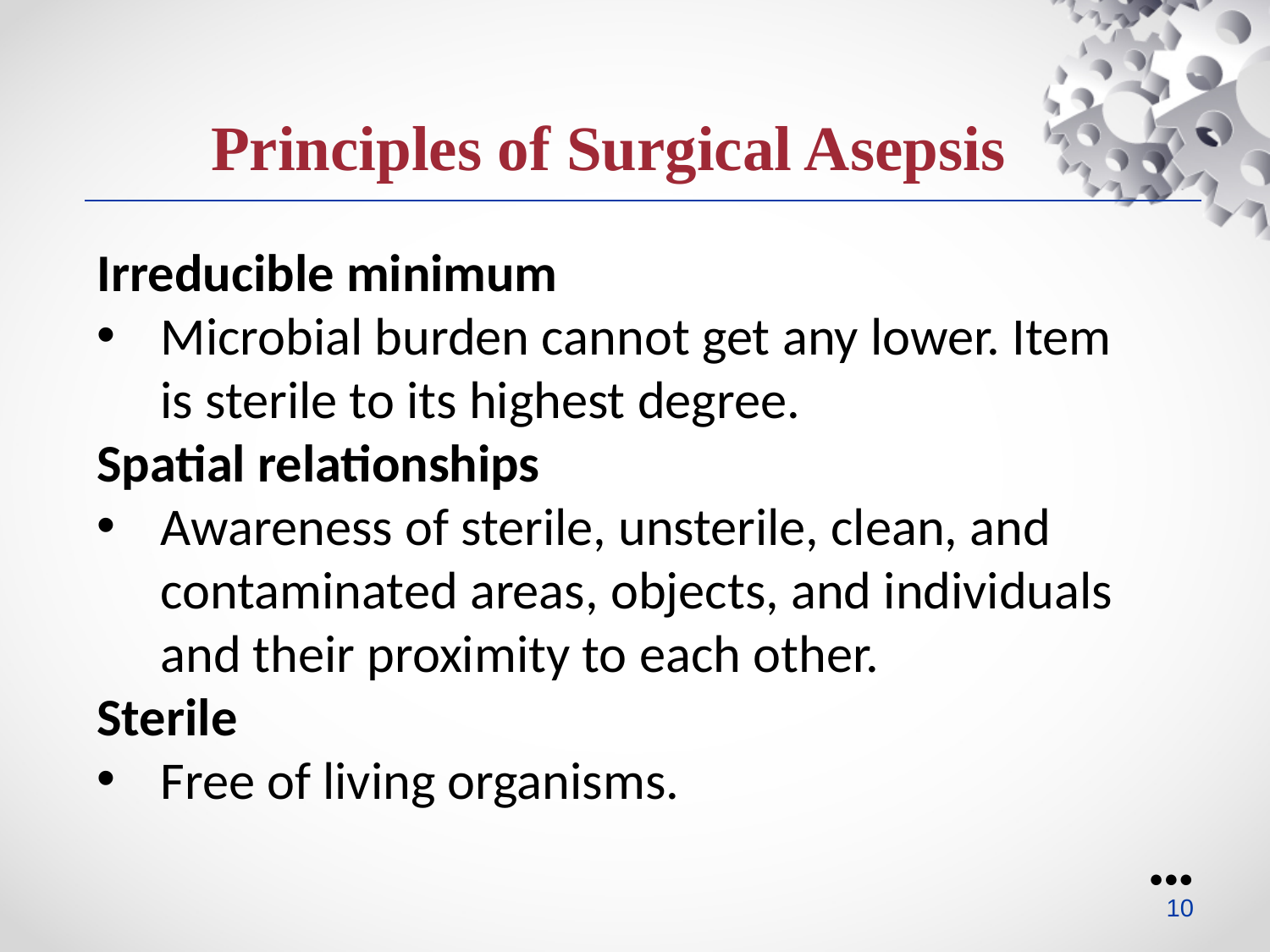

Principles of Surgical Asepsis
Irreducible minimum
Microbial burden cannot get any lower. Item is sterile to its highest degree.
Spatial relationships
Awareness of sterile, unsterile, clean, and contaminated areas, objects, and individuals and their proximity to each other.
Sterile
Free of living organisms.

●●●
10